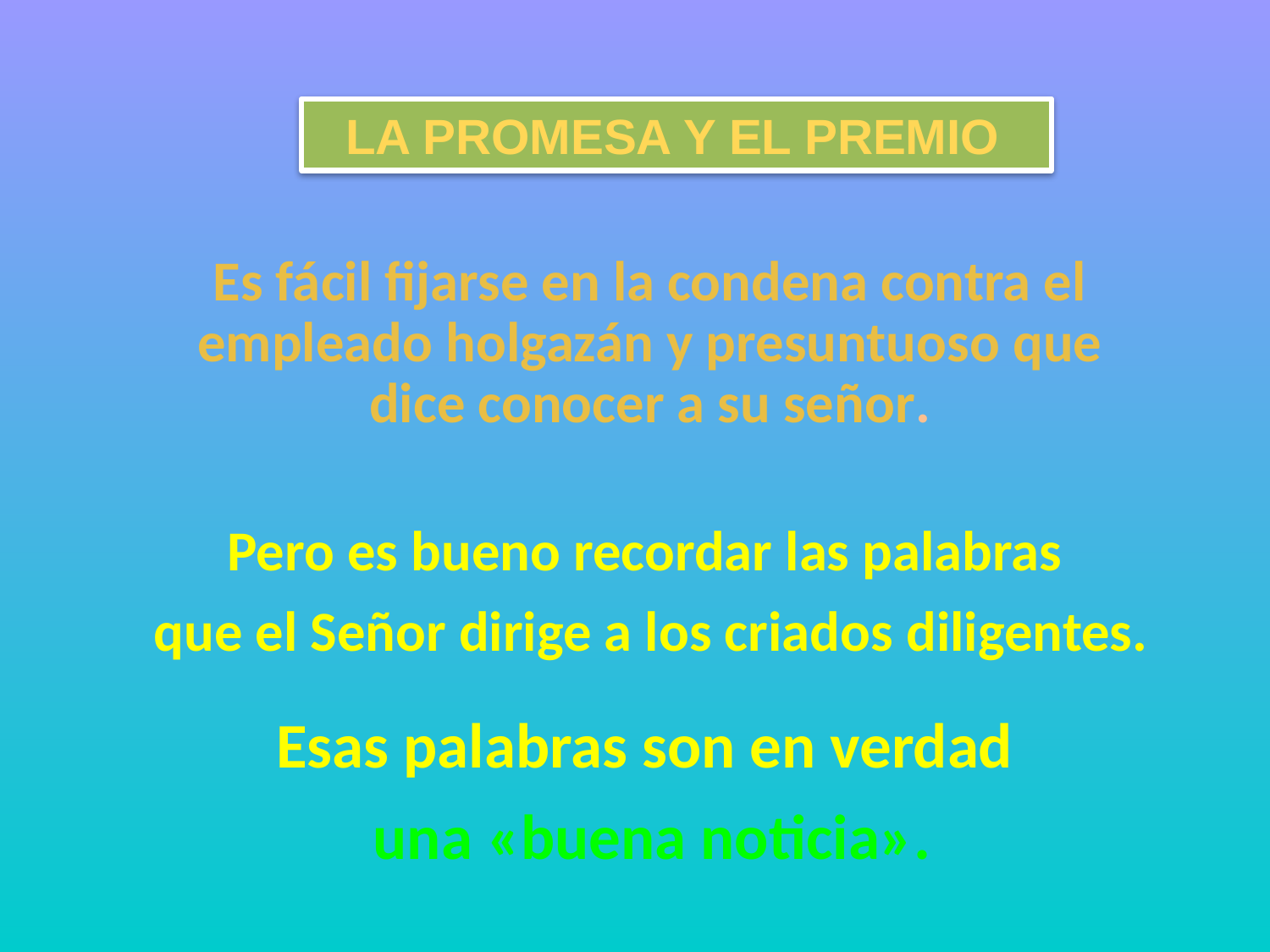

LA PROMESA Y EL PREMIO
Es fácil fijarse en la condena contra el empleado holgazán y presuntuoso que dice conocer a su señor.
Pero es bueno recordar las palabras
 que el Señor dirige a los criados diligentes.

Esas palabras son en verdad
 una «buena noticia».